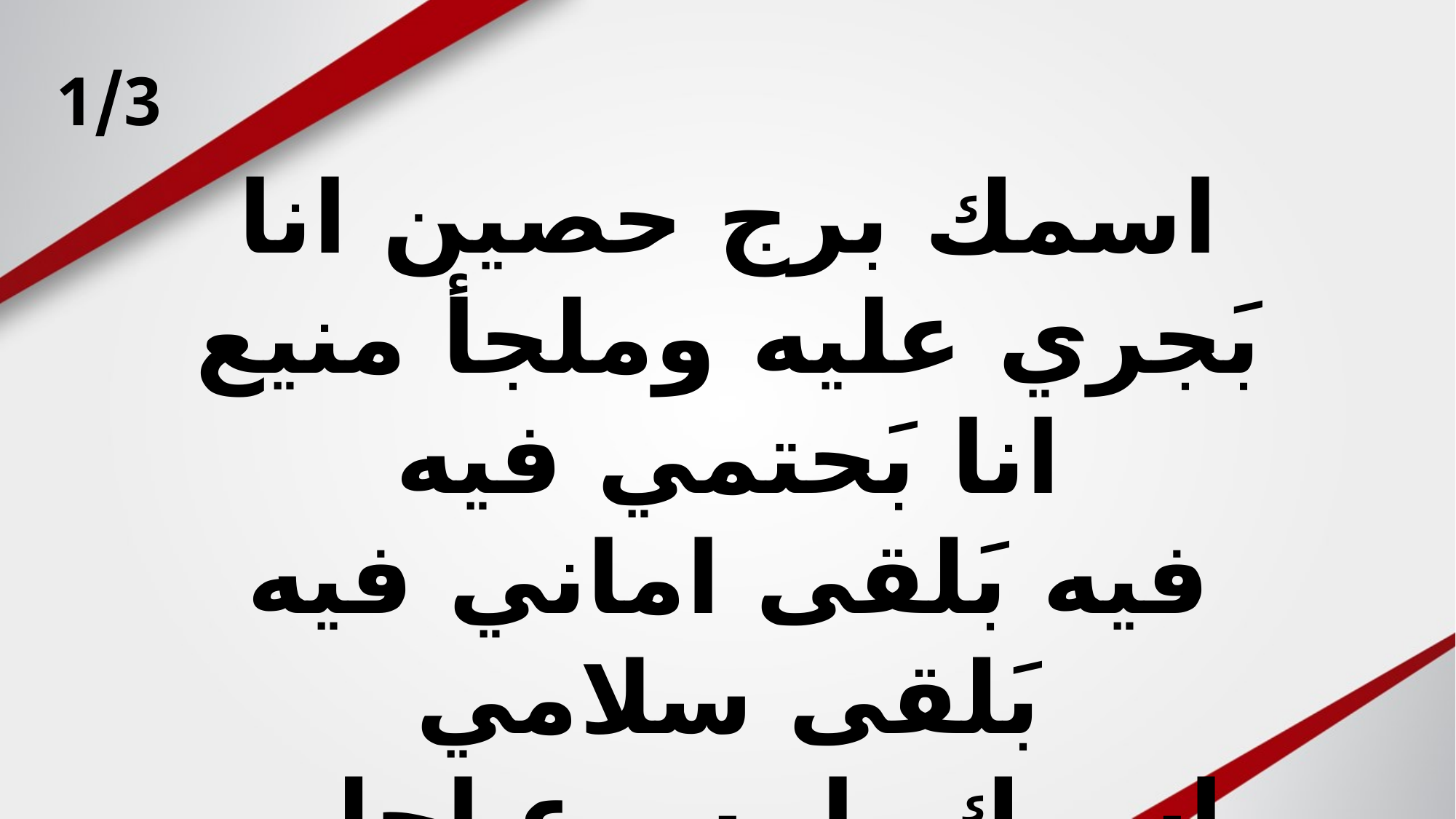

1/3
اسمك برج حصين انا بَجري عليه وملجأ منيع انا بَحتمي فيه
فيه بَلقى اماني فيه بَلقى سلامي
اسمك يا يسوع احلى الاسامي